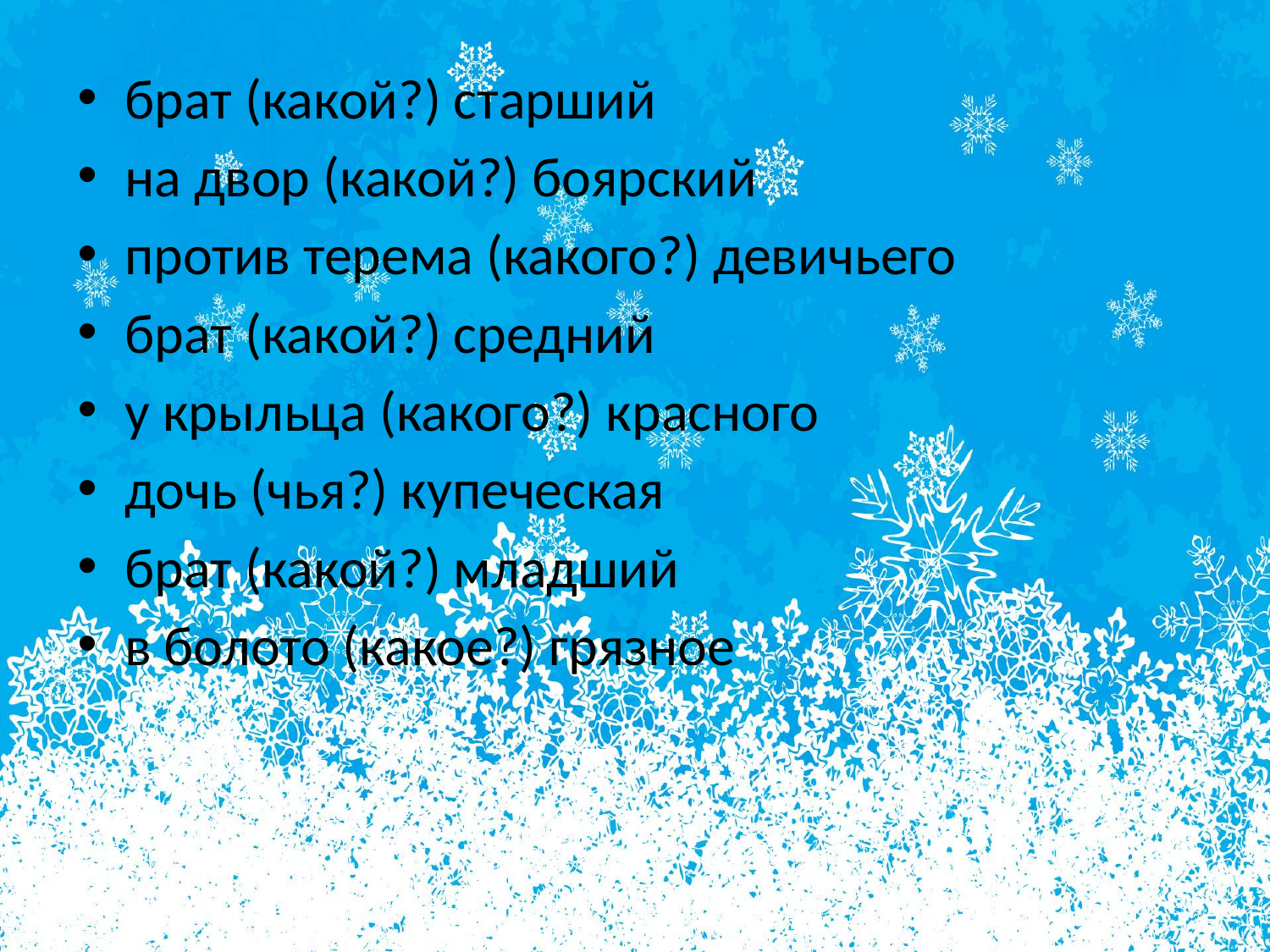

брат (какой?) старший
на двор (какой?) боярский
против терема (какого?) девичьего
брат (какой?) средний
у крыльца (какого?) красного
дочь (чья?) купеческая
брат (какой?) младший
в болото (какое?) грязное